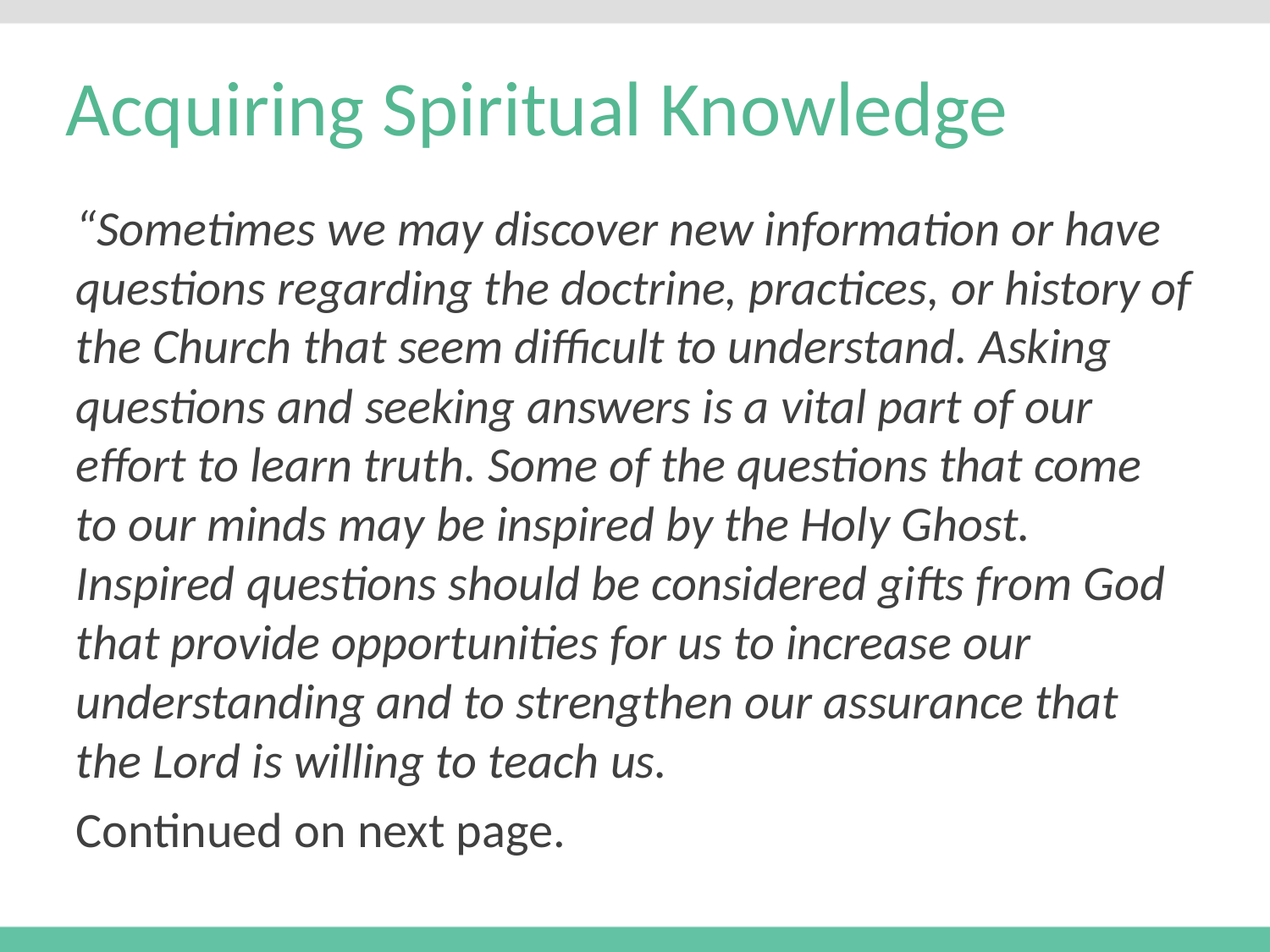

# Acquiring Spiritual Knowledge
“Sometimes we may discover new information or have questions regarding the doctrine, practices, or history of the Church that seem difficult to understand. Asking questions and seeking answers is a vital part of our effort to learn truth. Some of the questions that come to our minds may be inspired by the Holy Ghost. Inspired questions should be considered gifts from God that provide opportunities for us to increase our understanding and to strengthen our assurance that the Lord is willing to teach us.
Continued on next page.